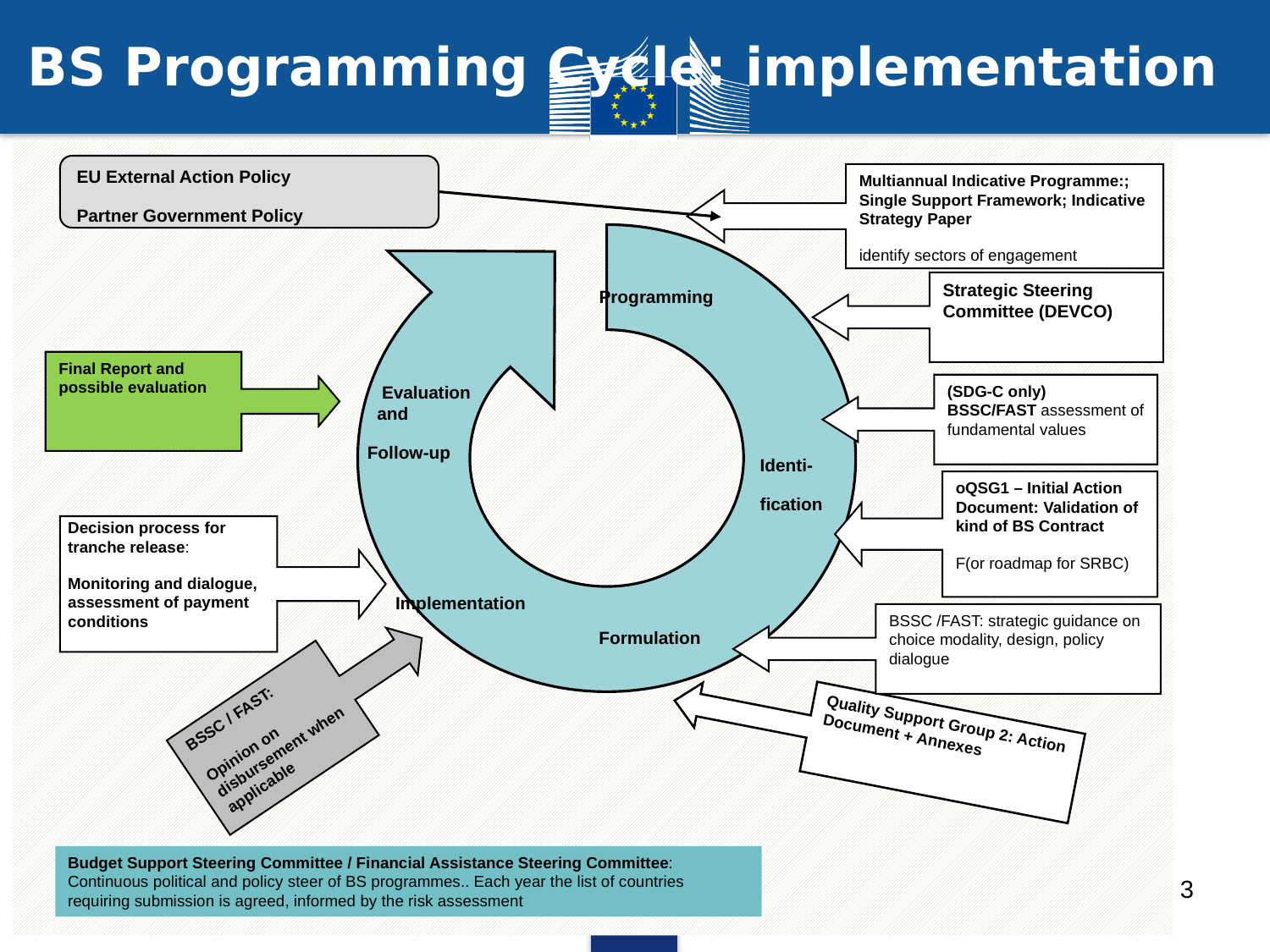

# BS Programming Cycle: implementation

EU External Action Policy
Partner Government Policy
Multiannual Indicative Programme:; Single Support Framework; Indicative Strategy Paper
identify sectors of engagement

Programming
Final Report and possible evaluation
(SDG-C only)  BSSC/FAST assessment of fundamental values
    Evaluation       and
 Follow-up
Identi-
fication
oQSG1 – Initial Action Document: Validation of kind of BS Contract
F(or roadmap for SRBC)
Decision process for tranche release:
Monitoring and dialogue, assessment of payment conditions
Implementation
Formulation
Quality Support Group 2: Action Document + Annexes
Budget Support Steering Committee / Financial Assistance Steering Committee: Continuous political and policy steer of BS programmes.. Each year the list of countries requiring submission is agreed, informed by the risk assessment
Strategic Steering Committee (DEVCO)
BSSC /FAST: strategic guidance on choice modality, design, policy dialogue
BSSC / FAST:
Opinion on disbursement when applicable

3